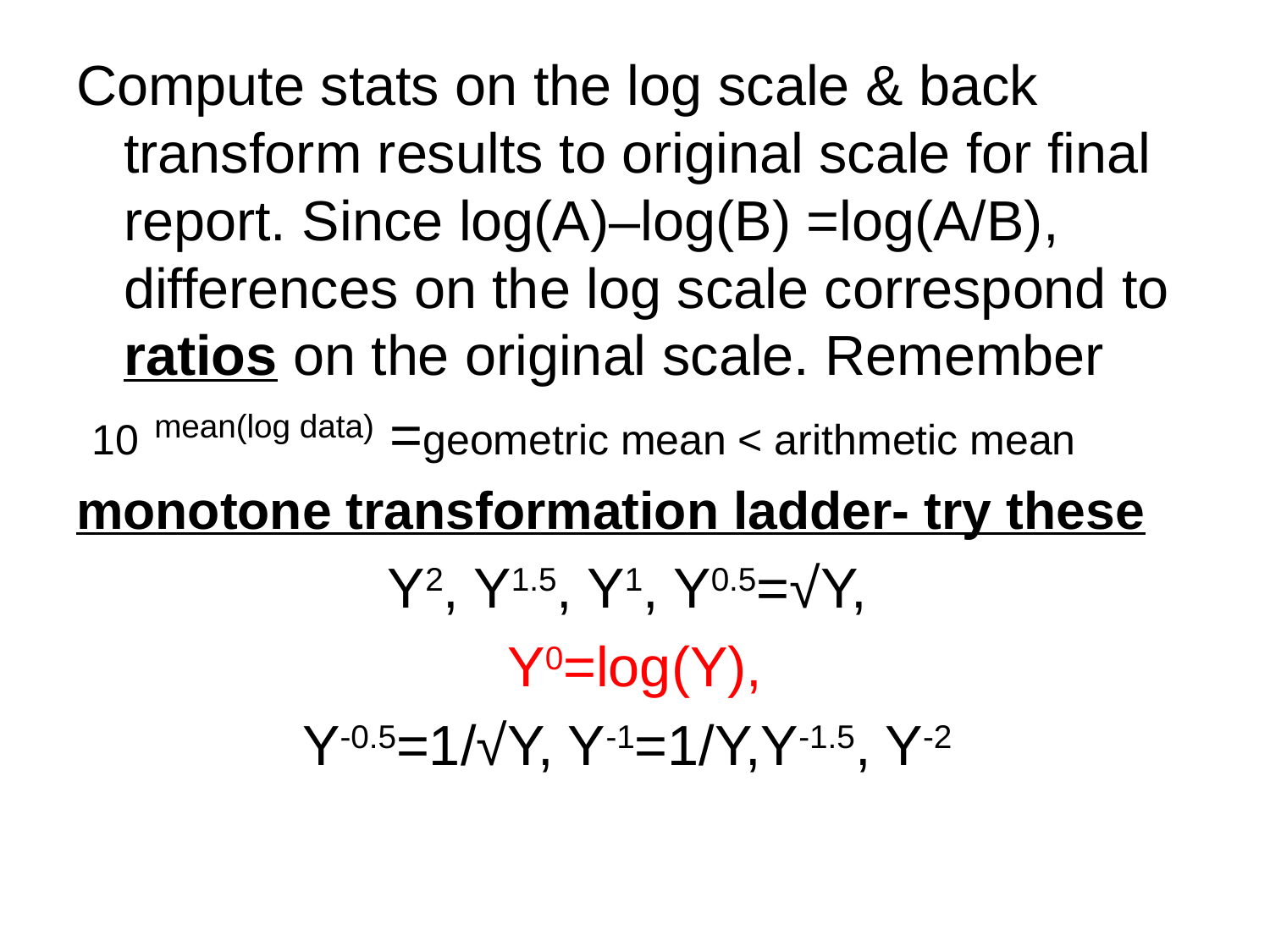

Compute stats on the log scale & back transform results to original scale for final report. Since log(A)–log(B) =log(A/B), differences on the log scale correspond to ratios on the original scale. Remember
 10 mean(log data) =geometric mean < arithmetic mean
monotone transformation ladder- try these
Y2, Y1.5, Y1, Y0.5=√Y,
Y0=log(Y),
Y-0.5=1/√Y, Y-1=1/Y,Y-1.5, Y-2